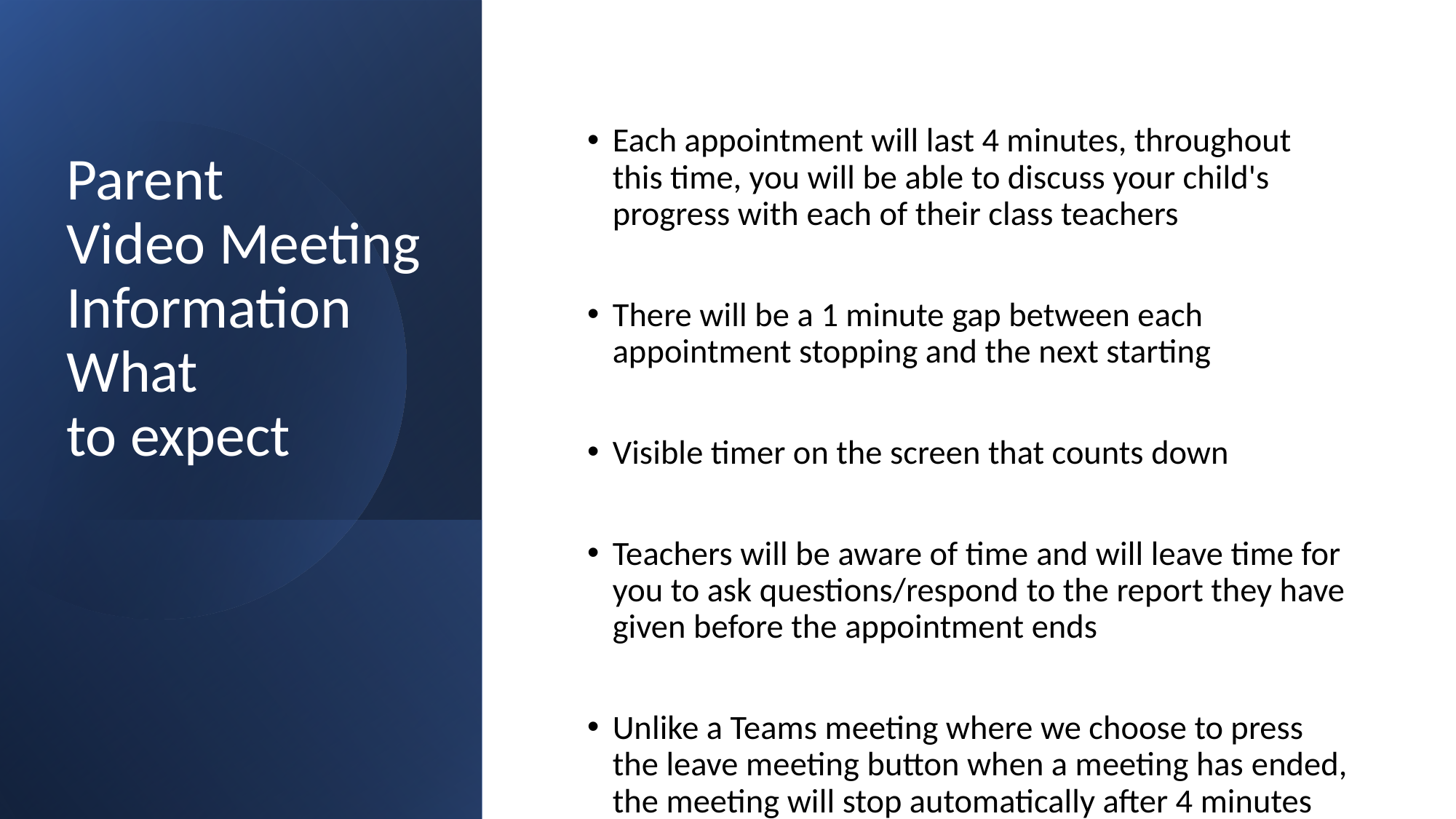

# Parent Video Meeting Information  What to expect

Each appointment will last 4 minutes, throughout this time, you will be able to discuss your child's progress with each of their class teachers

There will be a 1 minute gap between each appointment stopping and the next starting

Visible timer on the screen that counts down

Teachers will be aware of time and will leave time for you to ask questions/respond to the report they have given before the appointment ends

Unlike a Teams meeting where we choose to press the leave meeting button when a meeting has ended, the meeting will stop automatically after 4 minutes